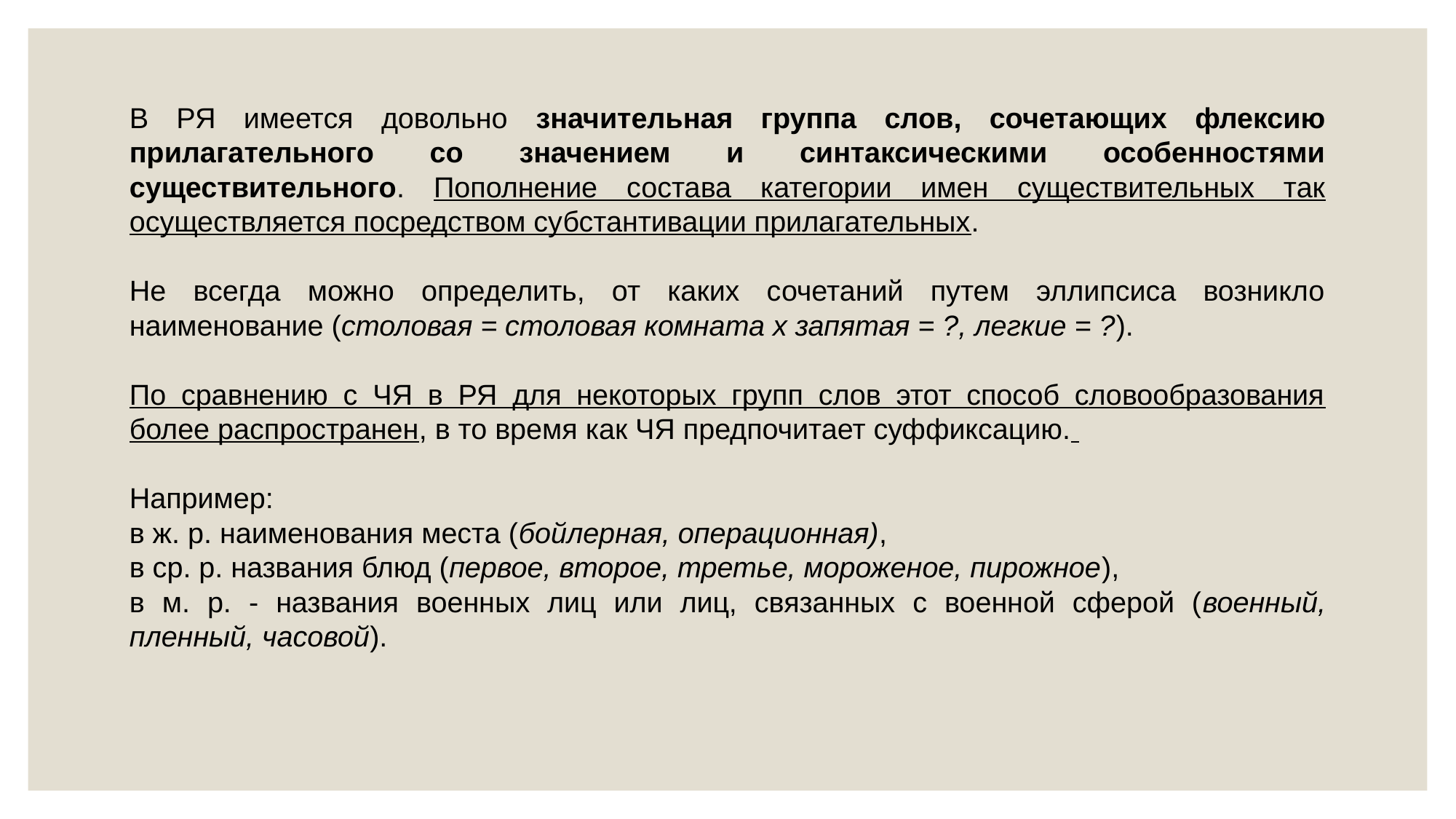

В РЯ имеется довольно значительная группа слов, сочетающих флексию прилагательного со значением и синтаксическими особенностями существительного. Пополнение состава категории имен существительных так осуществляется посредством субстантивации прилагательных.

Не всегда можно определить, от каких сочетаний путем эллипсиса возникло наименование (столовая = столовая комната х запятая = ?, легкие = ?).

По сравнению с ЧЯ в РЯ для некоторых групп слов этот способ словообразования более распространен, в то время как ЧЯ предпочитает суффиксацию.

Например:
в ж. р. наименования места (бойлерная, операционная),
в ср. р. названия блюд (первое, второе, третье, мороженое, пирожное),
в м. р. - названия военных лиц или лиц, связанных с военной сферой (военный, пленный, часовой).